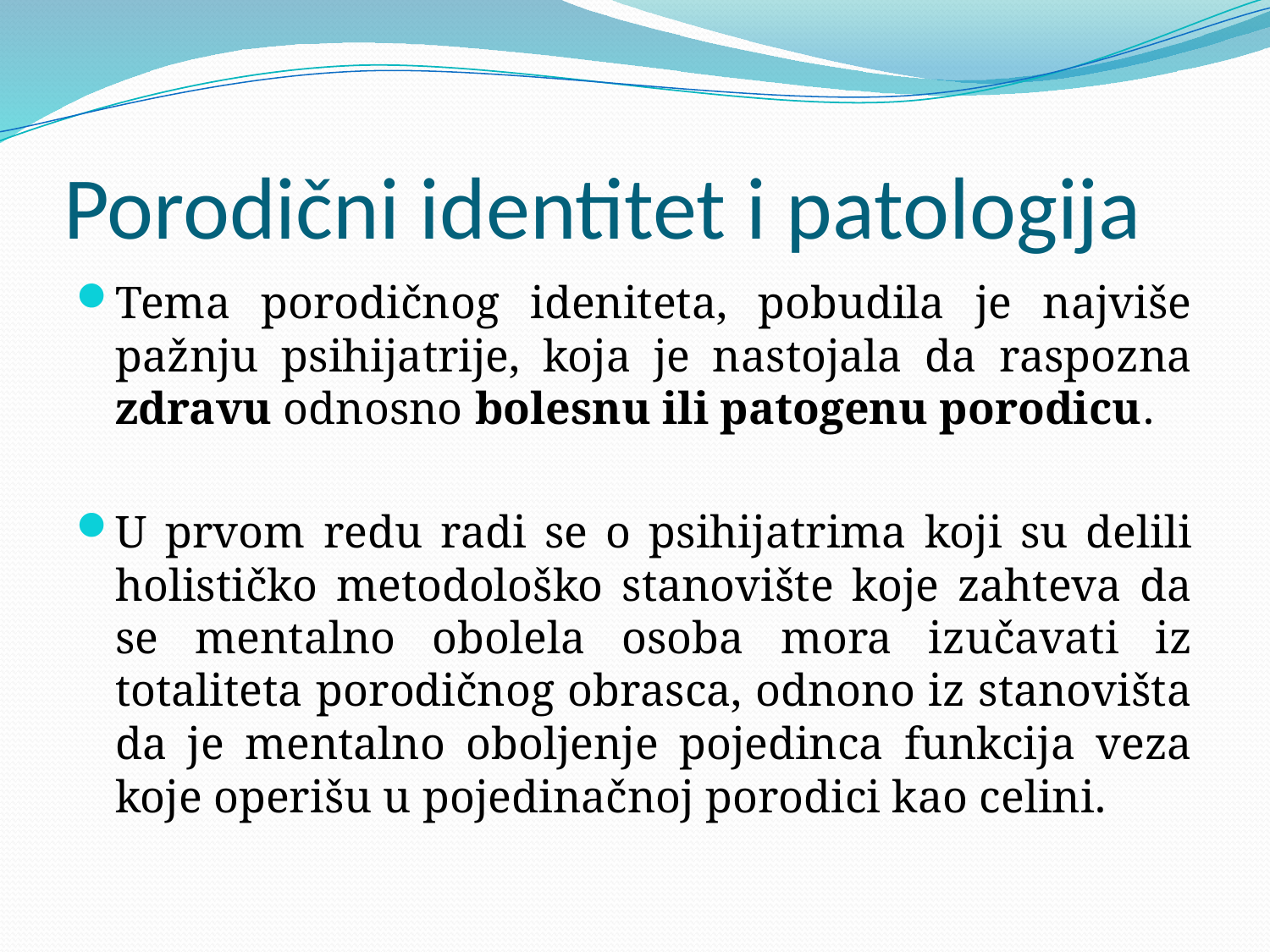

# Porodični identitet i patologija
Tema porodičnog ideniteta, pobudila je najviše pažnju psihijatrije, koja je nastojala da raspozna zdravu odnosno bolesnu ili patogenu porodicu.

U prvom redu radi se o psihijatrima koji su delili holističko metodološko stanovište koje zahteva da se mentalno obolela osoba mora izučavati iz totaliteta porodičnog obrasca, odnono iz stanovišta da je mentalno oboljenje pojedinca funkcija veza koje operišu u pojedinačnoj porodici kao celini.